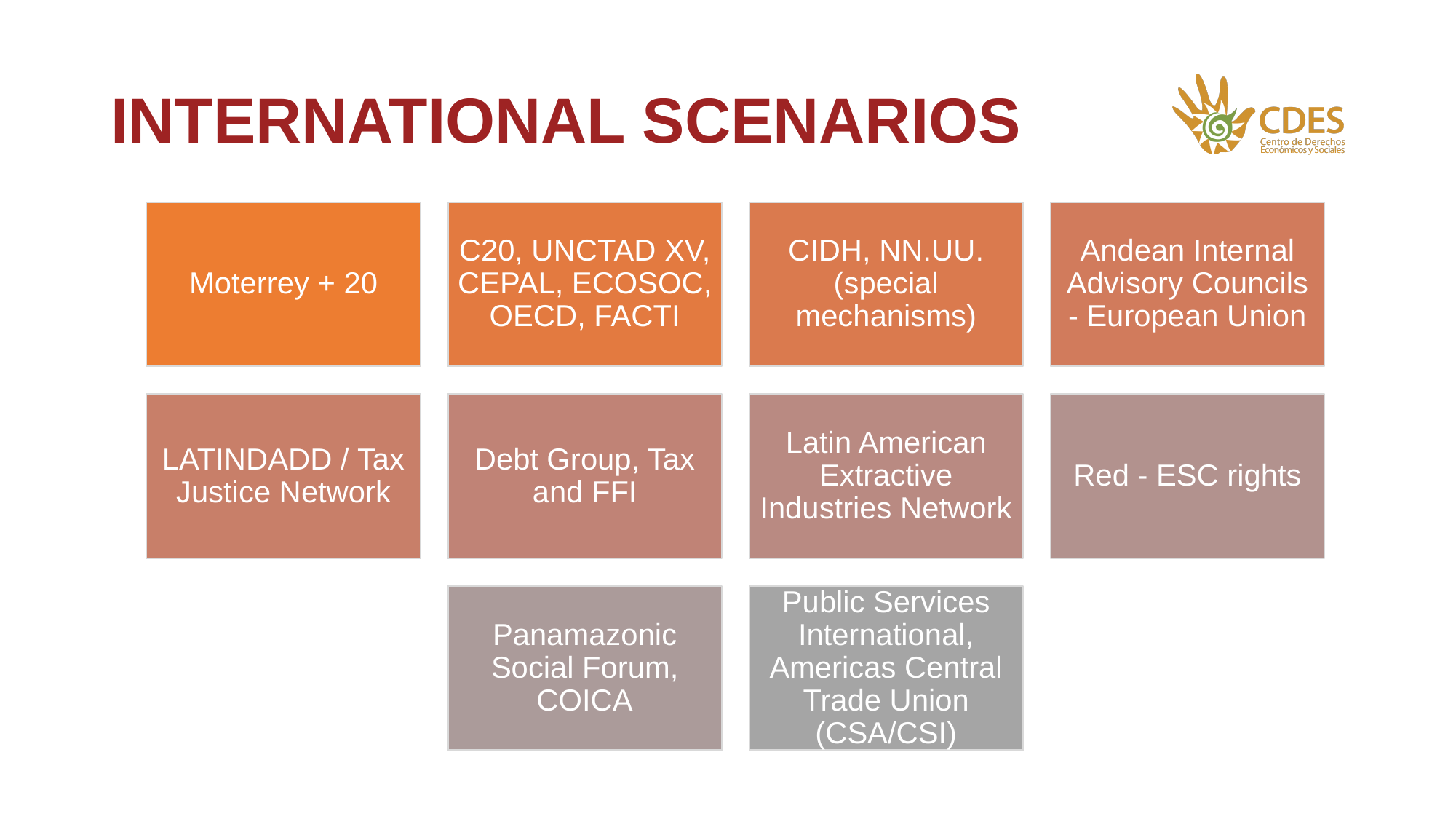

# INTERNATIONAL SCENARIOS
Moterrey + 20
C20, UNCTAD XV, CEPAL, ECOSOC, OECD, FACTI
CIDH, NN.UU. (special mechanisms)
Andean Internal Advisory Councils - European Union
LATINDADD / Tax Justice Network
Debt Group, Tax and FFI
Latin American Extractive Industries Network
Red - ESC rights
Panamazonic Social Forum, COICA
Public Services International, Americas Central Trade Union (CSA/CSI)